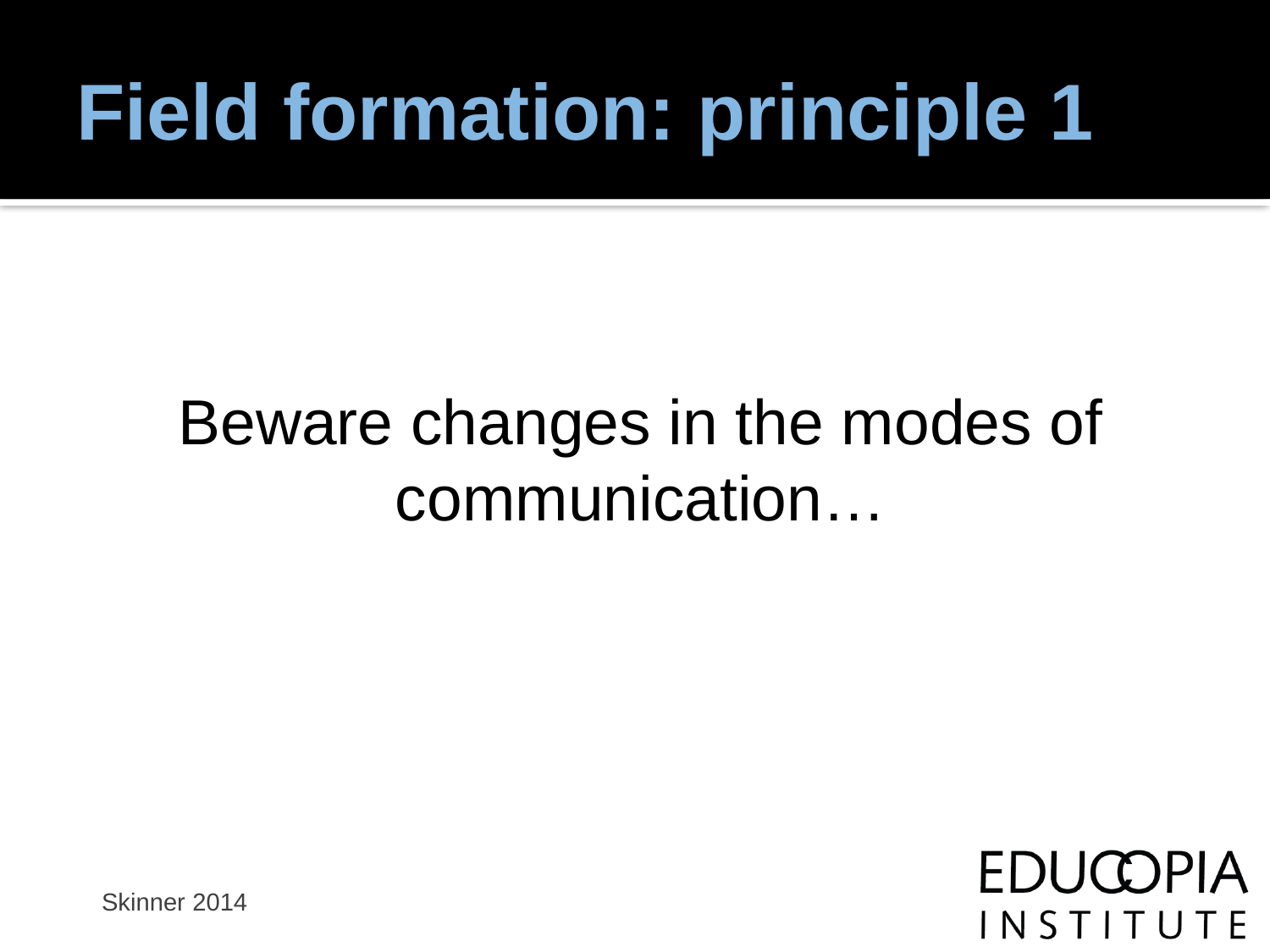

# Field formation: principle 1

Beware changes in the modes of communication…

Skinner 2014